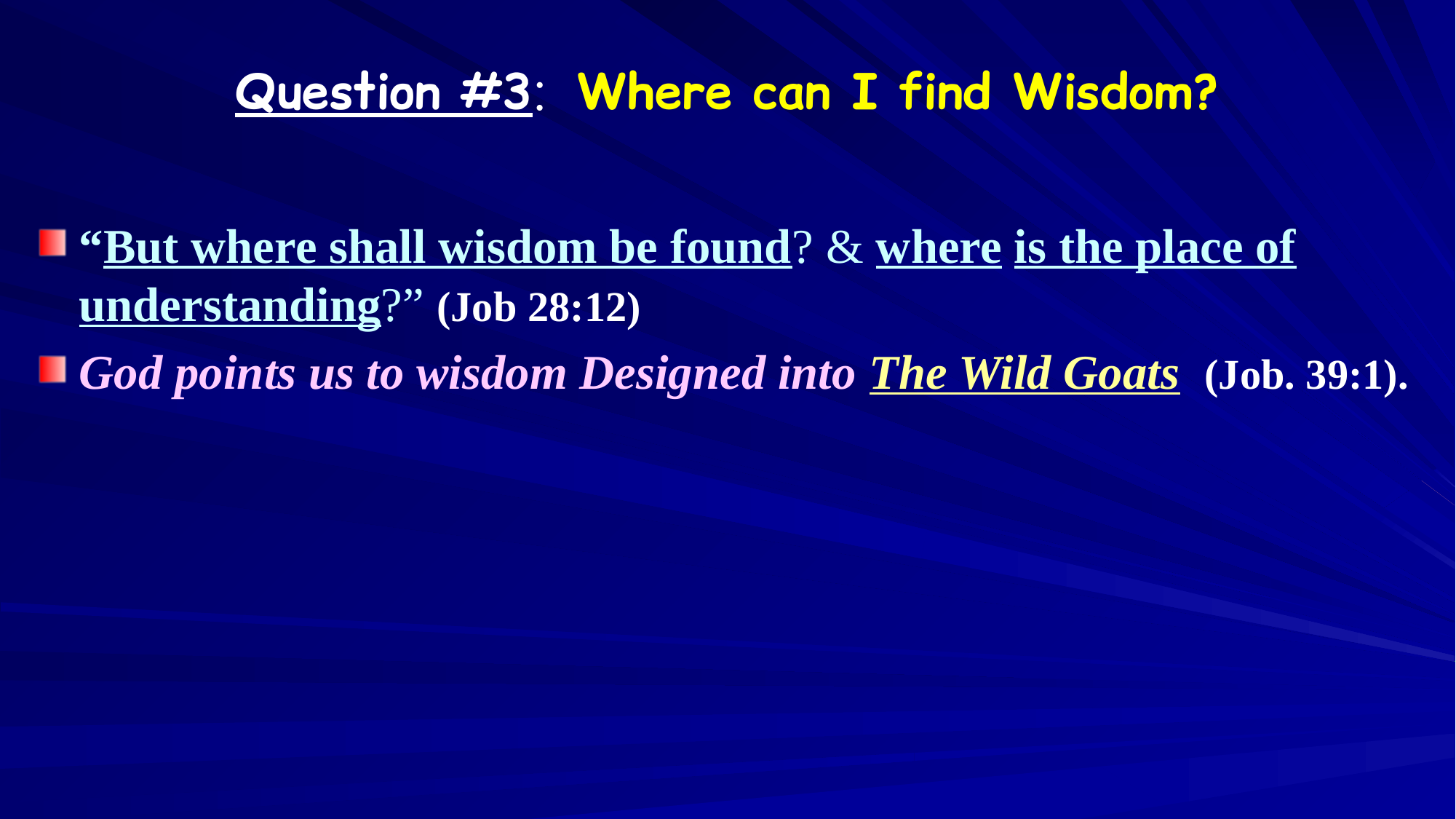

# Question #3:  Where can I find Wisdom?
“But where shall wisdom be found? & where is the place of understanding?” (Job 28:12)
God points us to wisdom Designed into The Wild Goats  (Job. 39:1).